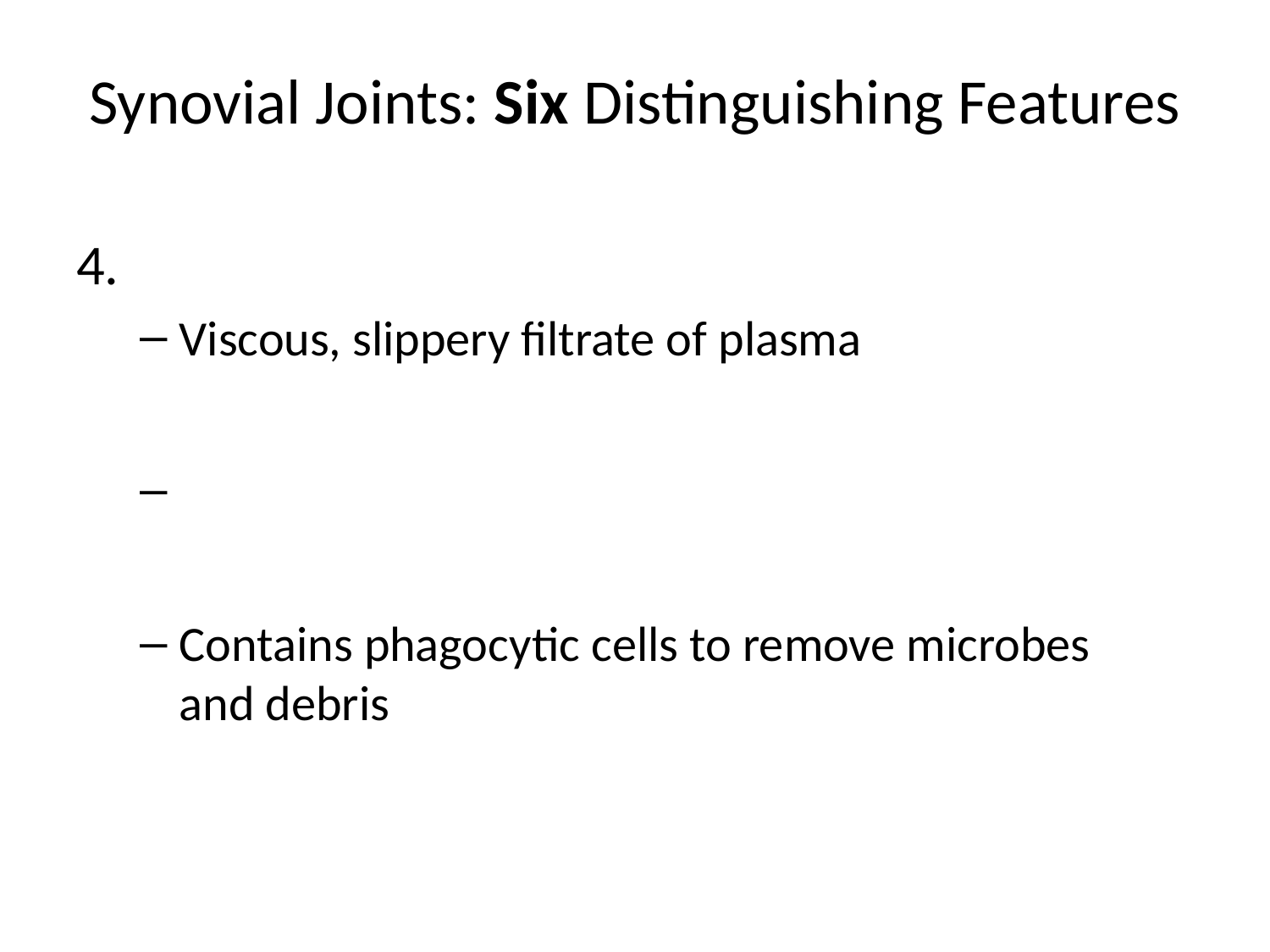

# Synovial Joints: Six Distinguishing Features
4.
Viscous, slippery filtrate of plasma

Contains phagocytic cells to remove microbes and debris